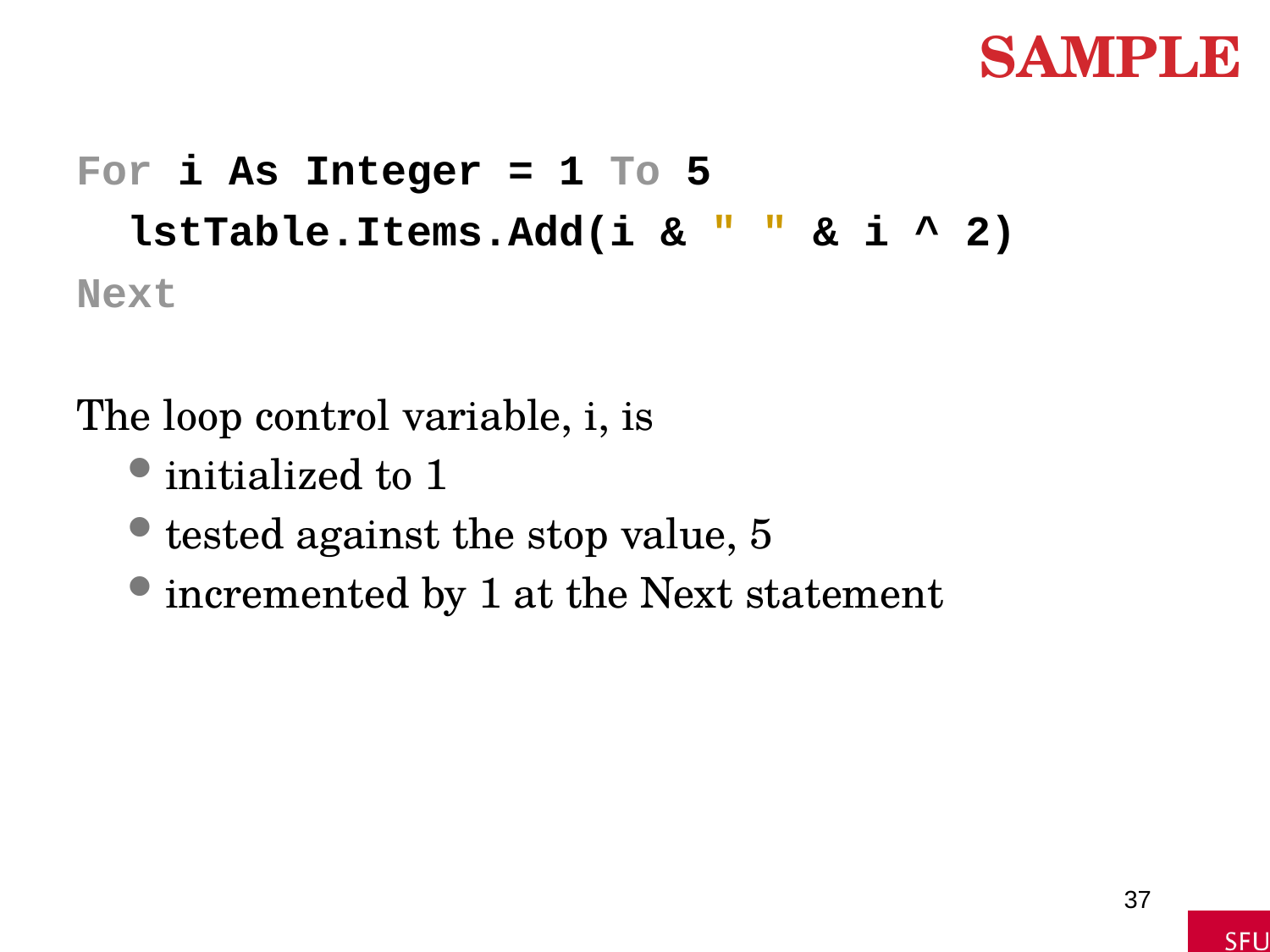

# Sample
For i As Integer = 1 To 5
  lstTable.Items.Add(i & " " & i ^ 2)
Next

The loop control variable, i, is
initialized to 1
tested against the stop value, 5
incremented by 1 at the Next statement
37